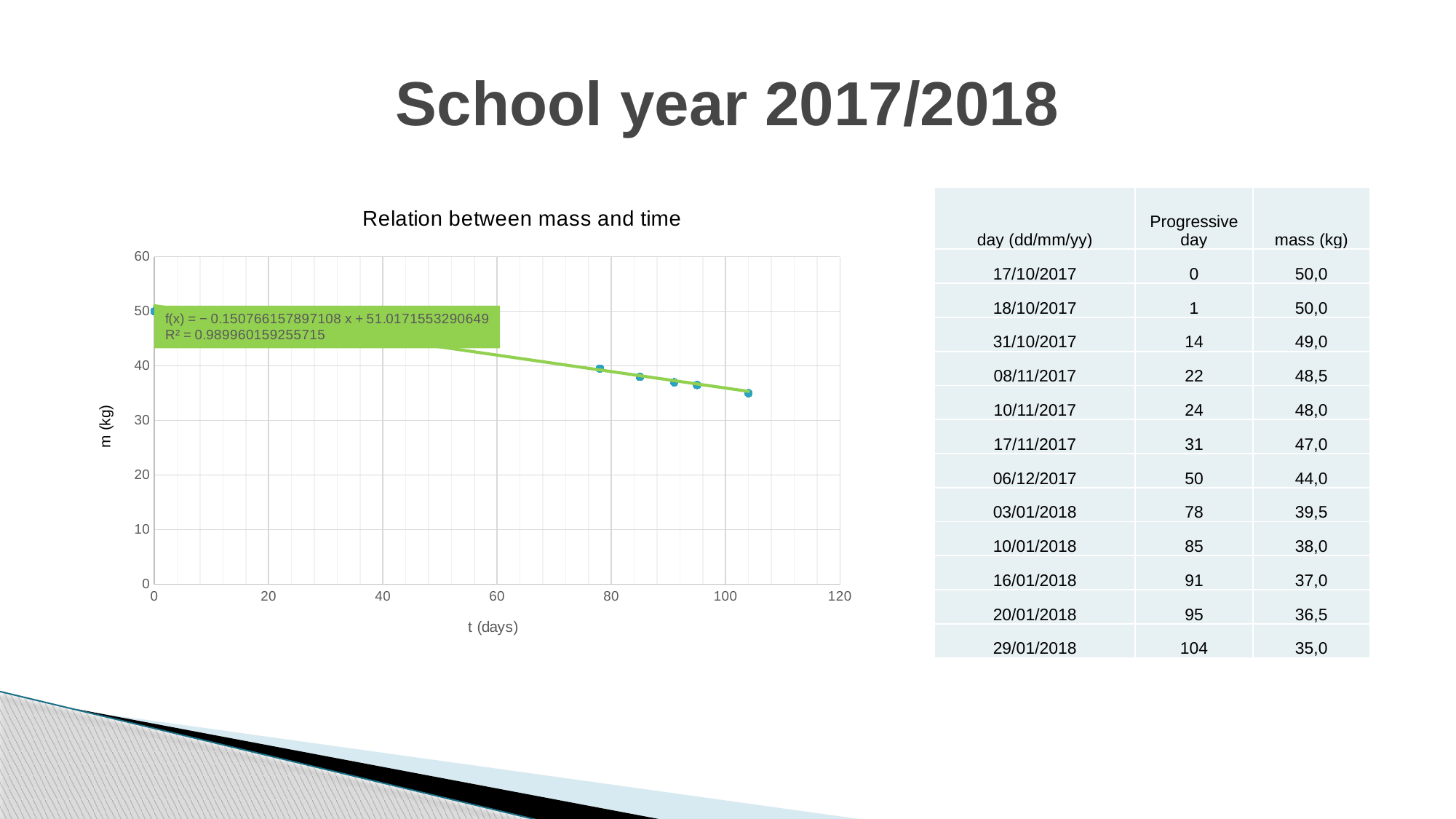

# School year 2017/2018

### Chart: Relation between mass and time

| Category |  |
|---|---|
| day (dd/mm/yy) | Progressive day | mass (kg) |
| --- | --- | --- |
| 17/10/2017 | 0 | 50,0 |
| 18/10/2017 | 1 | 50,0 |
| 31/10/2017 | 14 | 49,0 |
| 08/11/2017 | 22 | 48,5 |
| 10/11/2017 | 24 | 48,0 |
| 17/11/2017 | 31 | 47,0 |
| 06/12/2017 | 50 | 44,0 |
| 03/01/2018 | 78 | 39,5 |
| 10/01/2018 | 85 | 38,0 |
| 16/01/2018 | 91 | 37,0 |
| 20/01/2018 | 95 | 36,5 |
| 29/01/2018 | 104 | 35,0 |